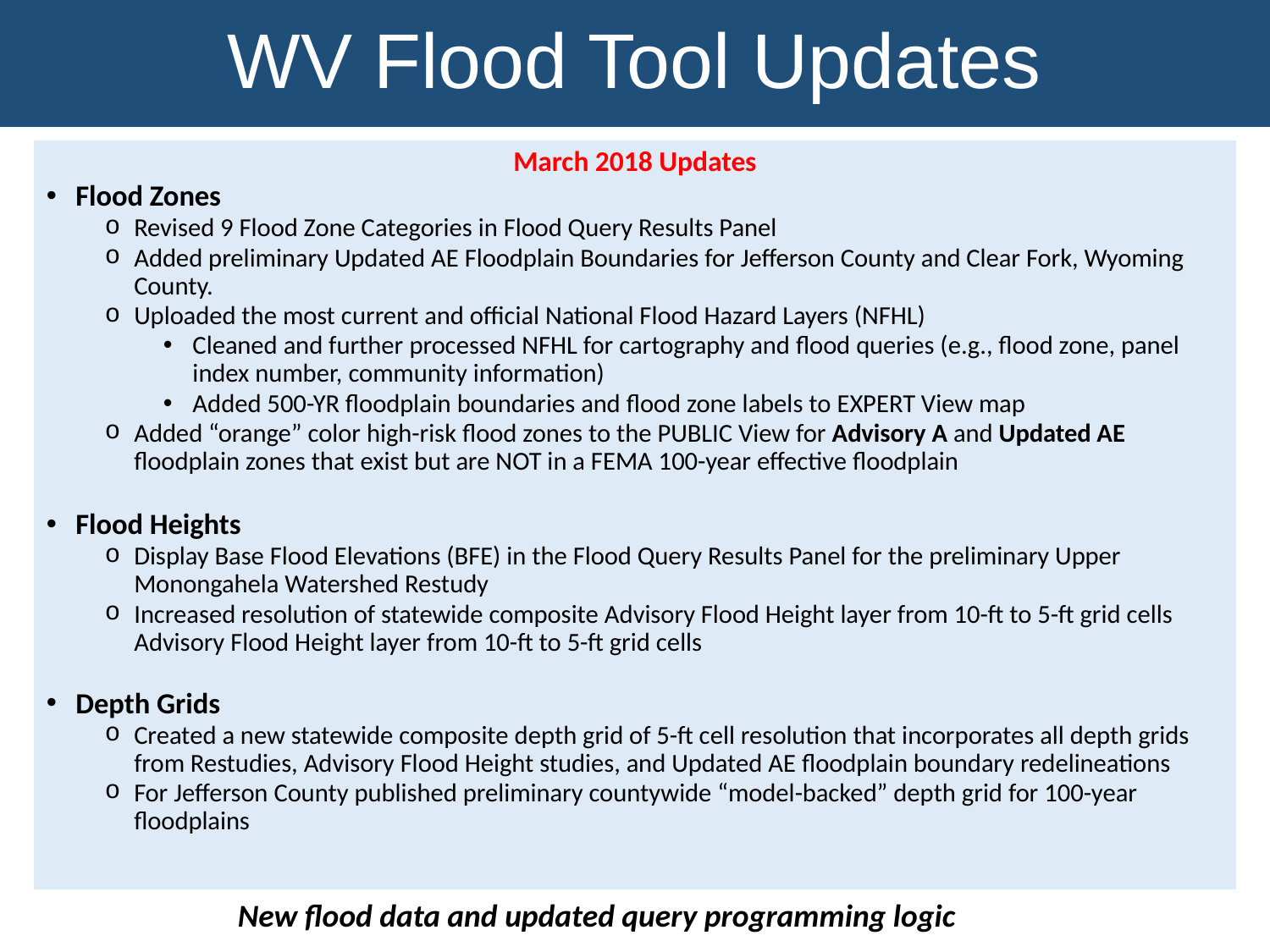

WV Flood Tool Updates
March 2018 Updates
Flood Zones
Revised 9 Flood Zone Categories in Flood Query Results Panel
Added preliminary Updated AE Floodplain Boundaries for Jefferson County and Clear Fork, Wyoming County.
Uploaded the most current and official National Flood Hazard Layers (NFHL)
Cleaned and further processed NFHL for cartography and flood queries (e.g., flood zone, panel index number, community information)
Added 500-YR floodplain boundaries and flood zone labels to EXPERT View map
Added “orange” color high-risk flood zones to the PUBLIC View for Advisory A and Updated AE floodplain zones that exist but are NOT in a FEMA 100-year effective floodplain
Flood Heights
Display Base Flood Elevations (BFE) in the Flood Query Results Panel for the preliminary Upper Monongahela Watershed Restudy
Increased resolution of statewide composite Advisory Flood Height layer from 10-ft to 5-ft grid cells Advisory Flood Height layer from 10-ft to 5-ft grid cells
Depth Grids
Created a new statewide composite depth grid of 5-ft cell resolution that incorporates all depth grids from Restudies, Advisory Flood Height studies, and Updated AE floodplain boundary redelineations
For Jefferson County published preliminary countywide “model-backed” depth grid for 100-year floodplains
New flood data and updated query programming logic